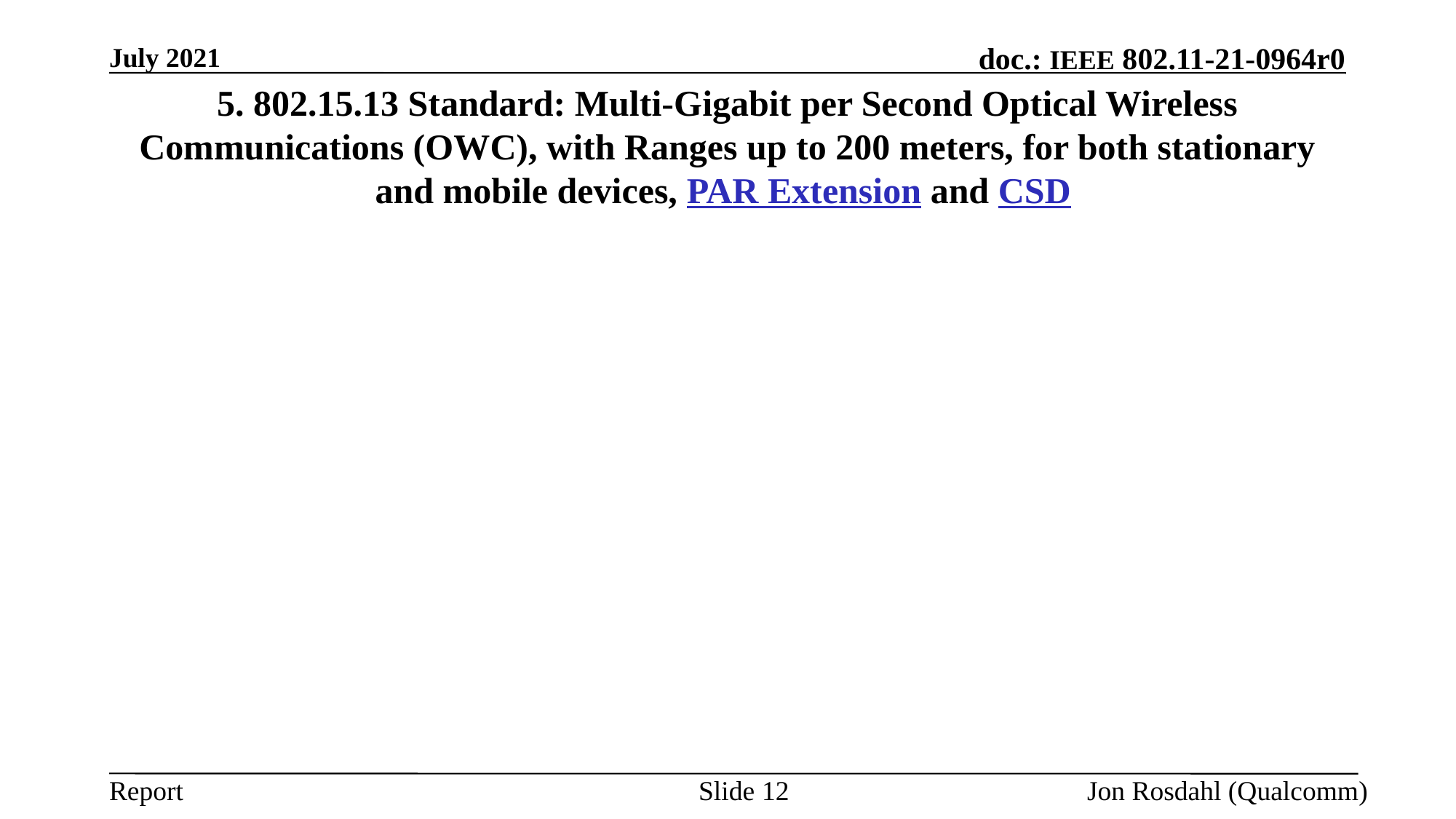

July 2021
# 5. 802.15.13 Standard: Multi-Gigabit per Second Optical Wireless Communications (OWC), with Ranges up to 200 meters, for both stationary and mobile devices, PAR Extension and CSD

Slide 12
Jon Rosdahl (Qualcomm)